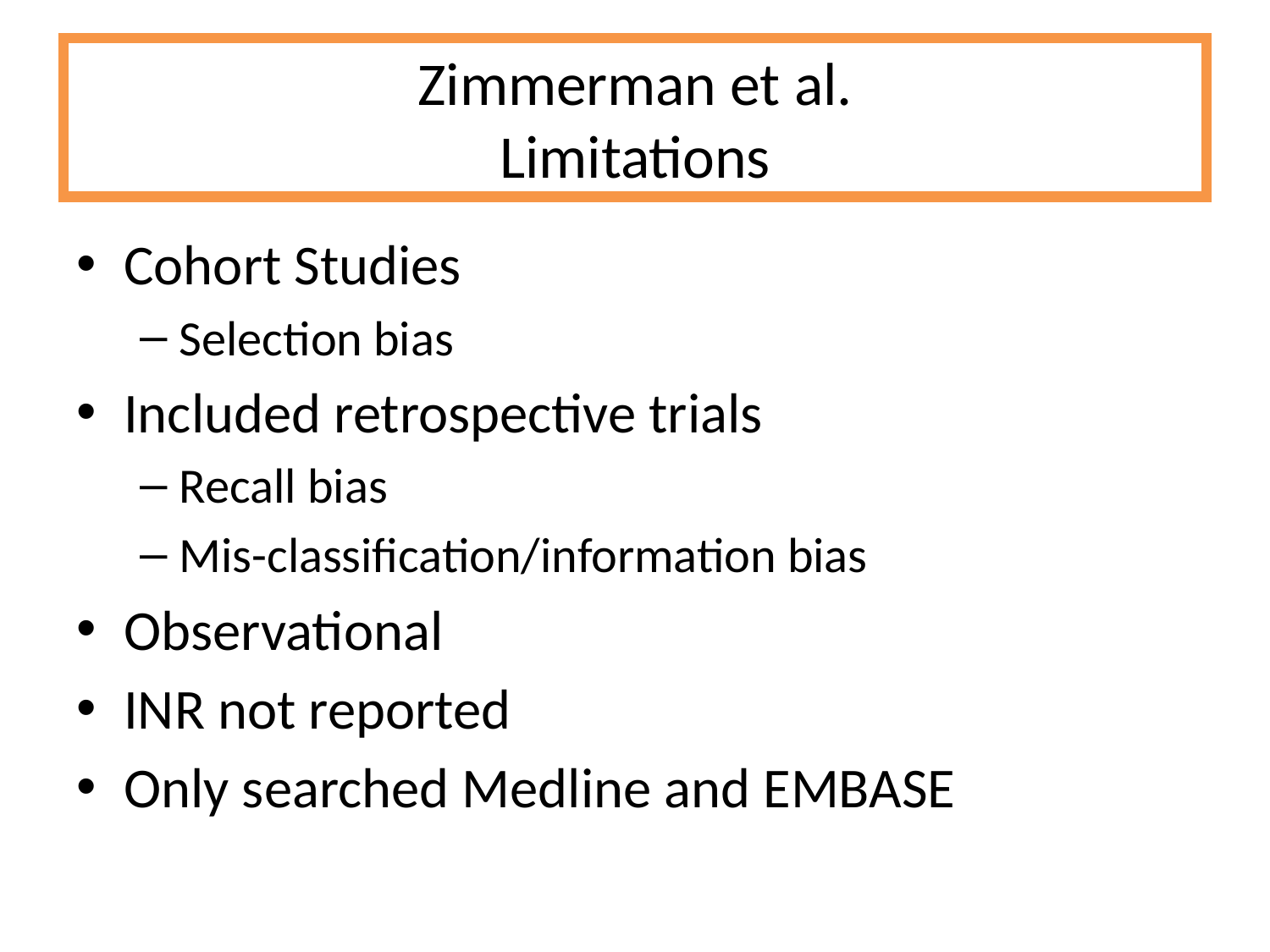

# Zimmerman et al. Limitations
Cohort Studies
Selection bias
Included retrospective trials
Recall bias
Mis-classification/information bias
Observational
INR not reported
Only searched Medline and EMBASE